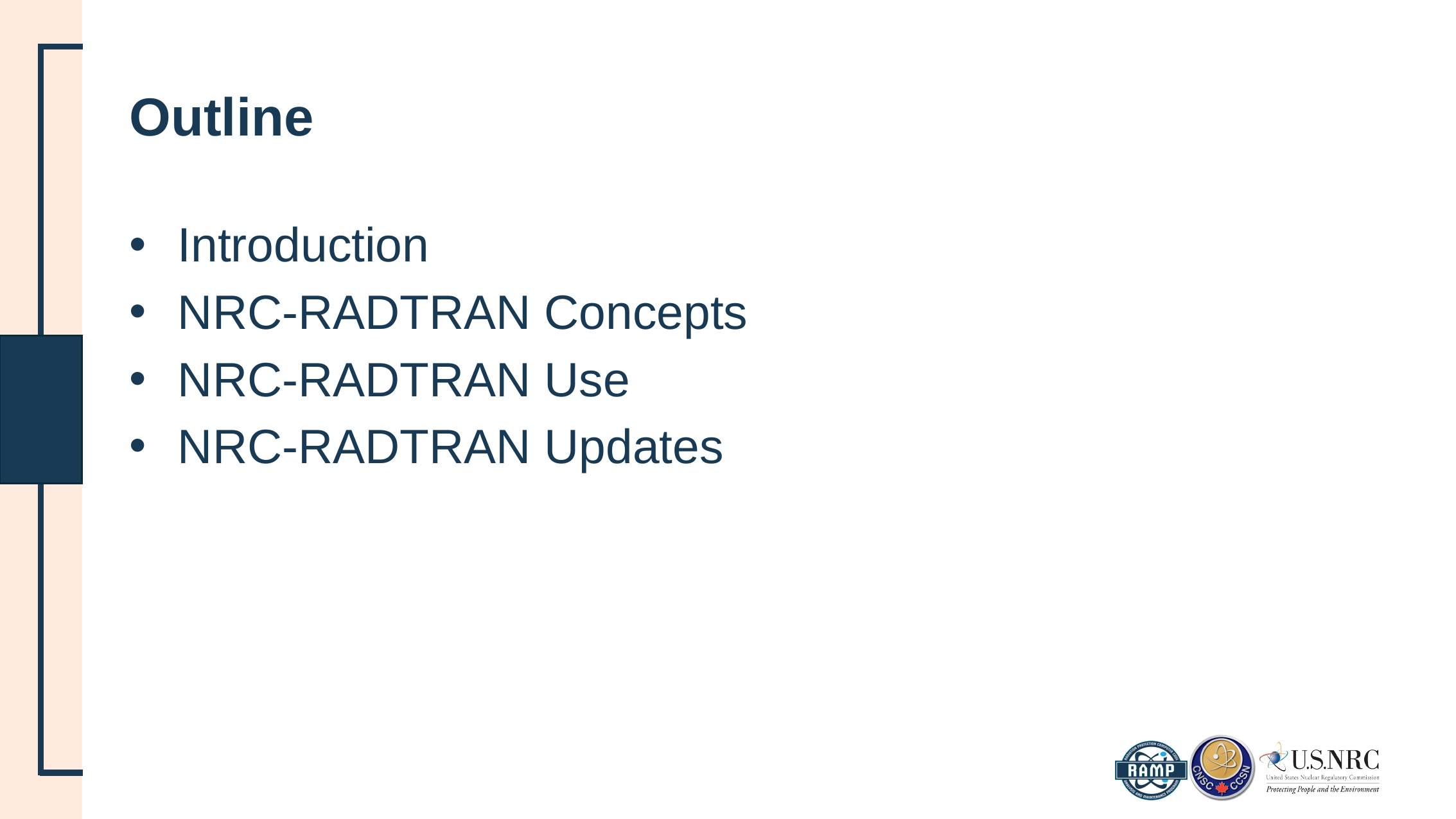

# Outline
Introduction
NRC-RADTRAN Concepts
NRC-RADTRAN Use
NRC-RADTRAN Updates